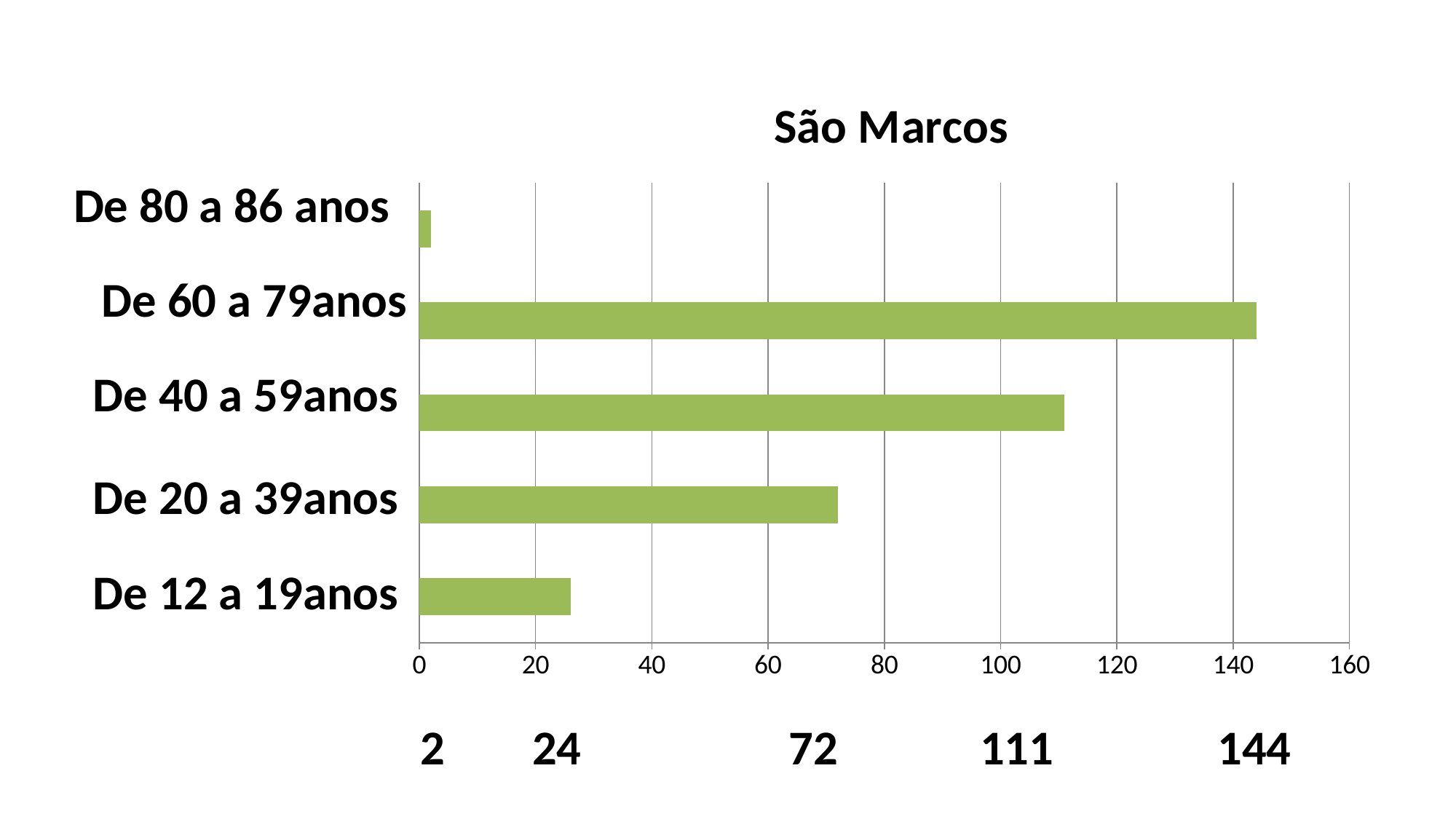

### Chart: São Marcos

| Category | São Marcos |
|---|---|
| De 12 a 19 anos | 26.0 |
| De 20 a 39 anos | 72.0 |
| De 40 a 59 anos | 111.0 |
| De 60 a 79 anos | 144.0 |
| De 80 a 86 anos | 2.0 |
De 80 a 86 anos
De 60 a 79anos
De 40 a 59anos
De 20 a 39anos
De 12 a 19anos
2        24                   72             111               144